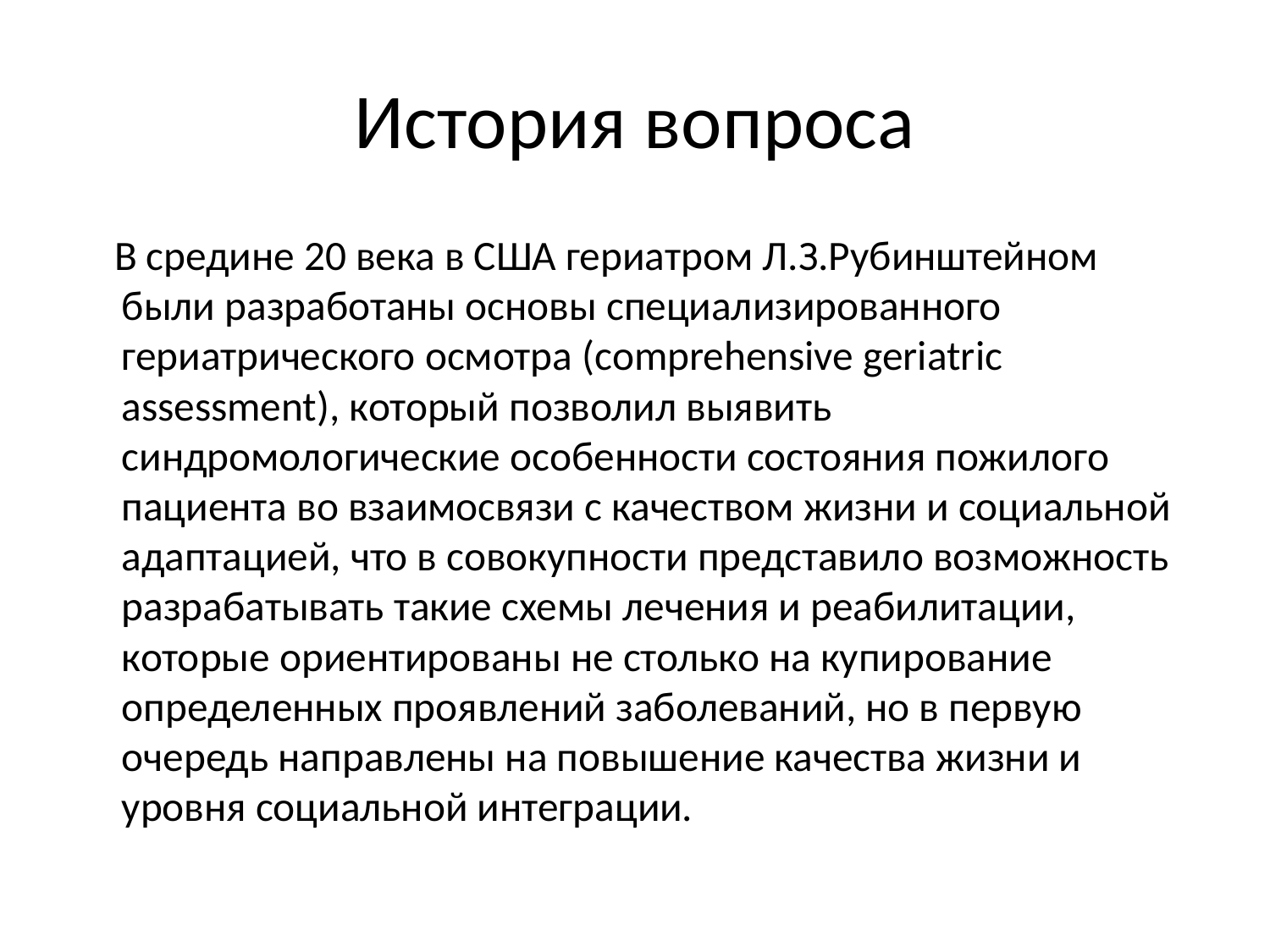

# История вопроса
    В средине 20 века в США гериатром Л.З.Рубинштейном были разработаны основы специализированного гериатрического осмотра (comprehensive geriatric assessment), который позволил выявить синдромологические особенности состояния пожилого пациента во взаимосвязи с качеством жизни и социальной адаптацией, что в совокупности представило возможность разрабатывать такие схемы лечения и реабилитации, которые ориентированы не столько на купирование определенных проявлений заболеваний, но в первую очередь направлены на повышение качества жизни и уровня социальной интеграции.